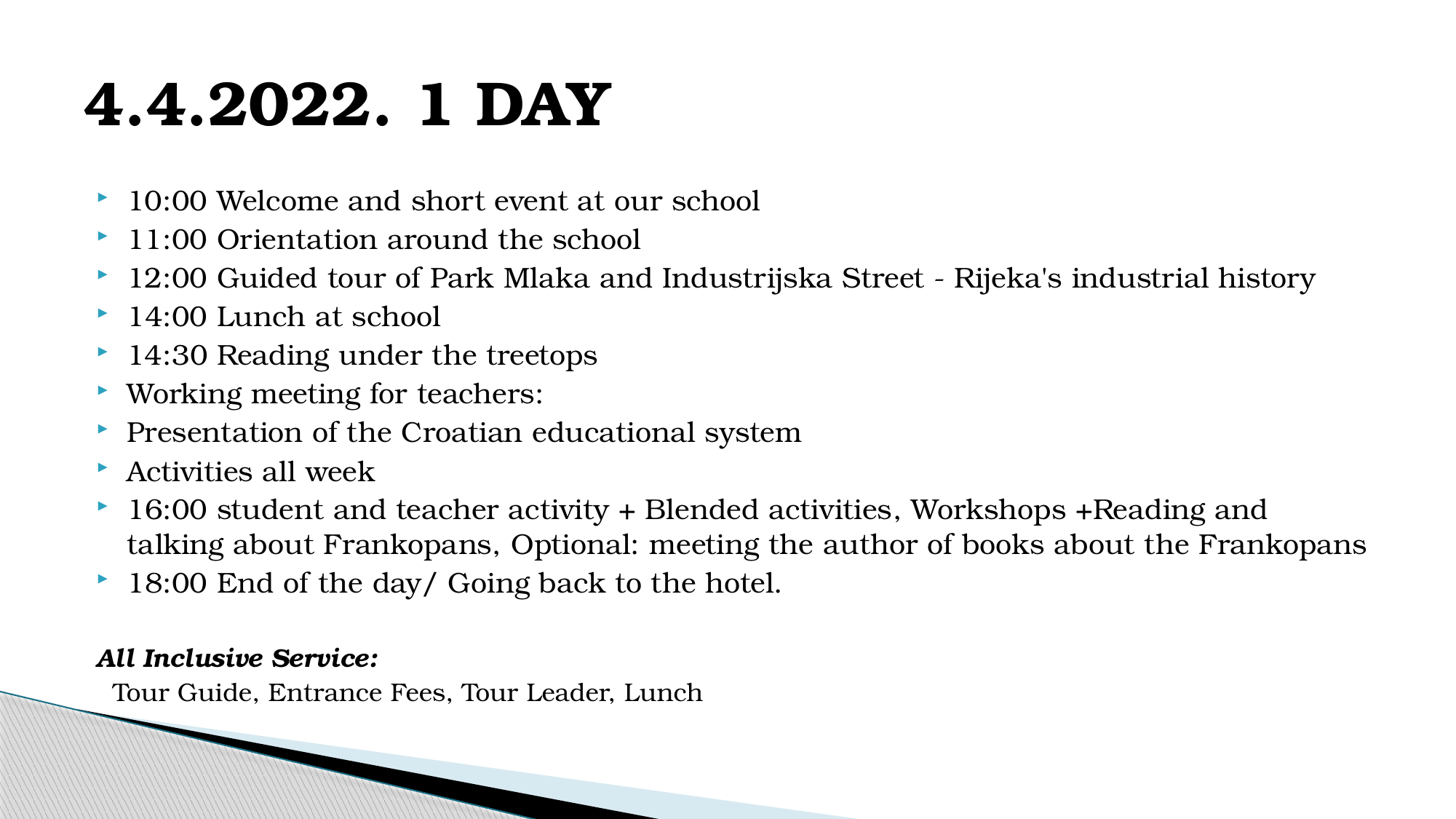

# 4.4.2022. 1 DAY
10:00 Welcome and short event at our school
11:00 Orientation around the school
12:00 Guided tour of Park Mlaka and Industrijska Street - Rijeka's industrial history
14:00 Lunch at school
14:30 Reading under the treetops
Working meeting for teachers:
Presentation of the Croatian educational system
Activities all week
16:00 student and teacher activity + Blended activities, Workshops +Reading and talking about Frankopans, Optional: meeting the author of books about the Frankopans
18:00 End of the day/ Going back to the hotel.

All Inclusive Service:
  Tour Guide, Entrance Fees, Tour Leader, Lunch